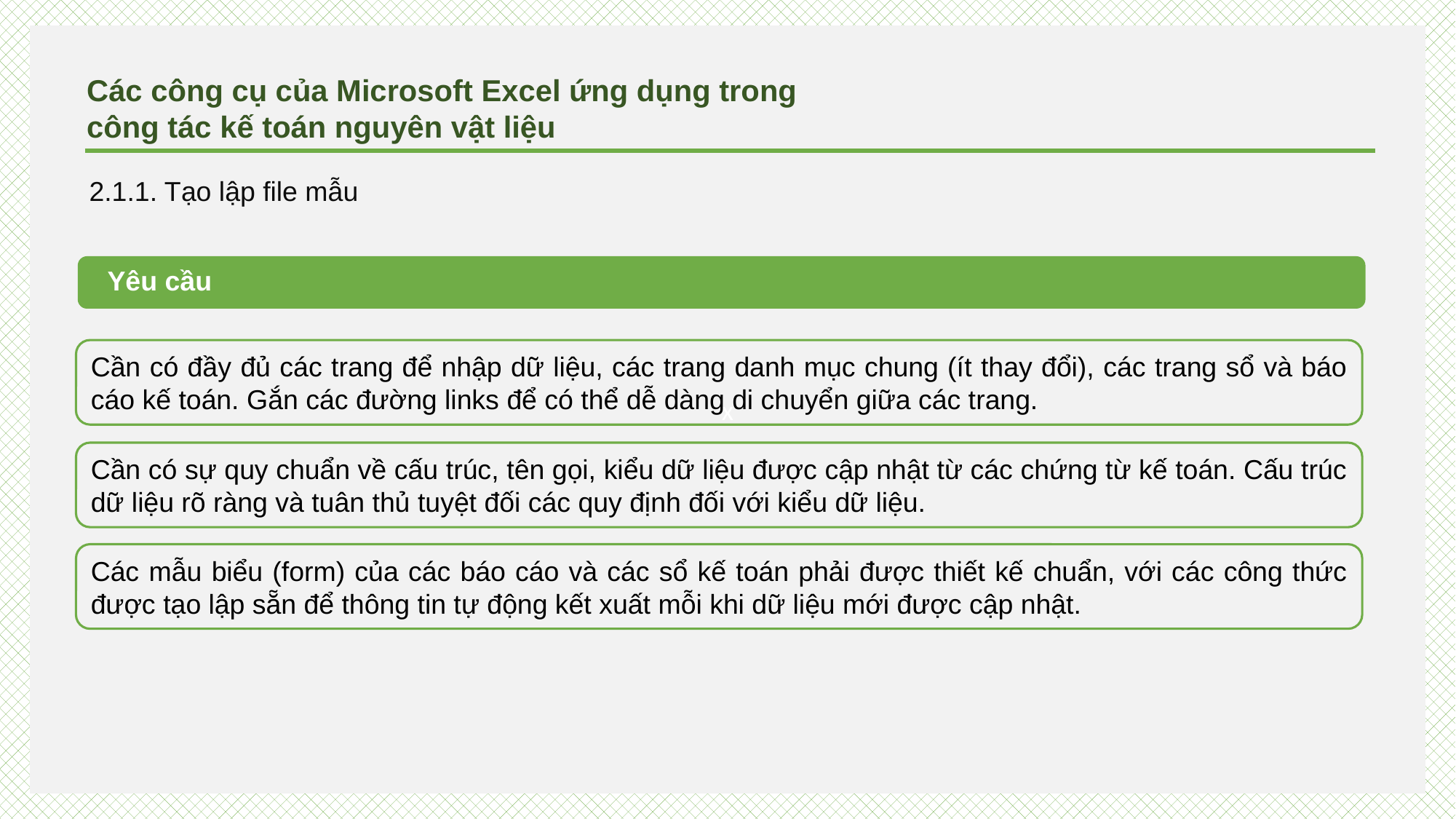

x
Các công cụ của Microsoft Excel ứng dụng trong
công tác kế toán nguyên vật liệu
2.1.1. Tạo lập file mẫu

Yêu cầu
Cần có đầy đủ các trang để nhập dữ liệu, các trang danh mục chung (ít thay đổi), các trang sổ và báo cáo kế toán. Gắn các đường links để có thể dễ dàng di chuyển giữa các trang.
Cần có sự quy chuẩn về cấu trúc, tên gọi, kiểu dữ liệu được cập nhật từ các chứng từ kế toán. Cấu trúc dữ liệu rõ ràng và tuân thủ tuyệt đối các quy định đối với kiểu dữ liệu.
Các mẫu biểu (form) của các báo cáo và các sổ kế toán phải được thiết kế chuẩn, với các công thức được tạo lập sẵn để thông tin tự động kết xuất mỗi khi dữ liệu mới được cập nhật.